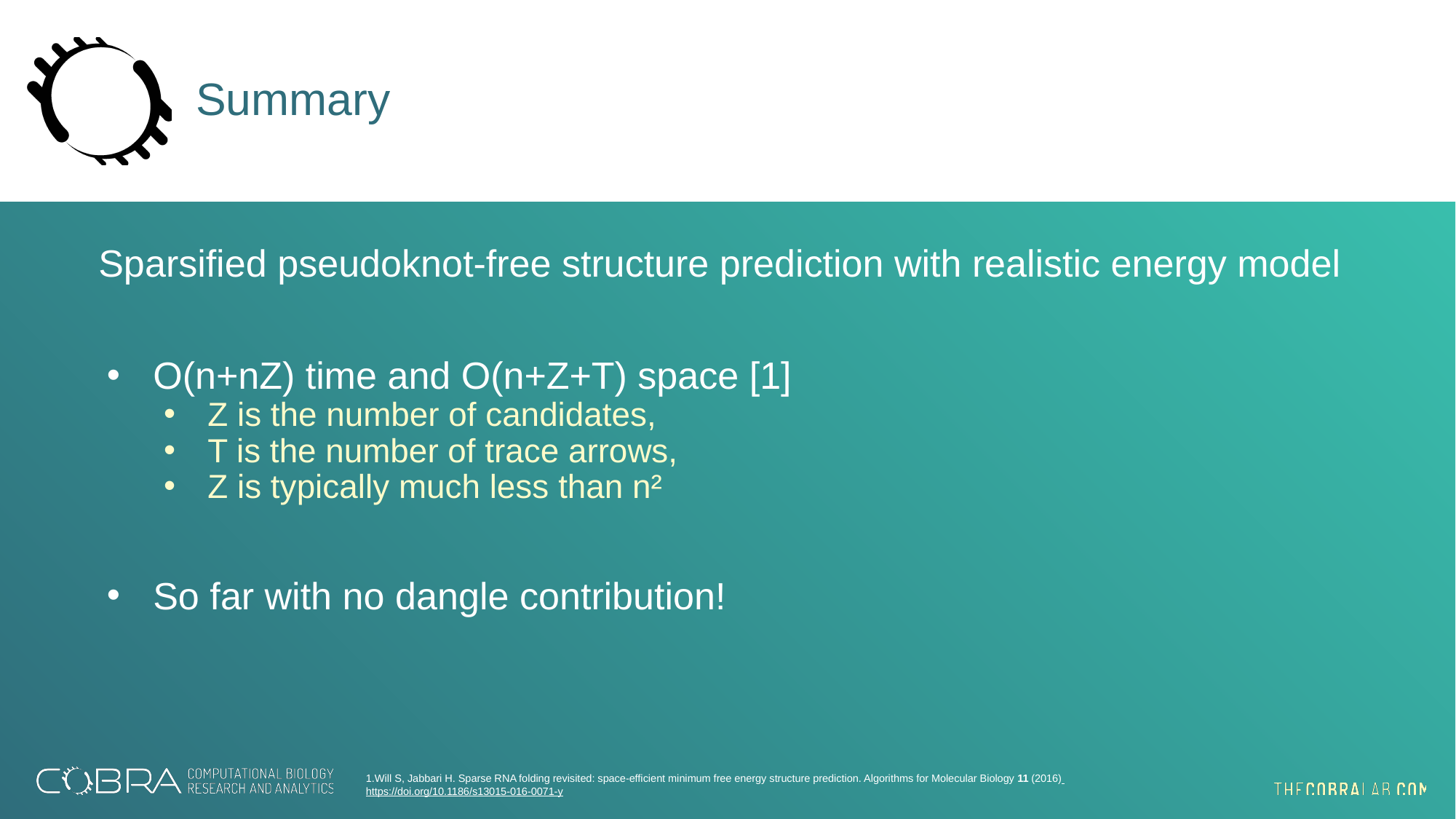

# Summary
Sparsified pseudoknot-free structure prediction with realistic energy model

O(n+nZ) time and O(n+Z+T) space [1]
Z is the number of candidates,
T is the number of trace arrows,
Z is typically much less than n²

So far with no dangle contribution!
1.Will S, Jabbari H. Sparse RNA folding revisited: space-efficient minimum free energy structure prediction. Algorithms for Molecular Biology 11 (2016) https://doi.org/10.1186/s13015-016-0071-y